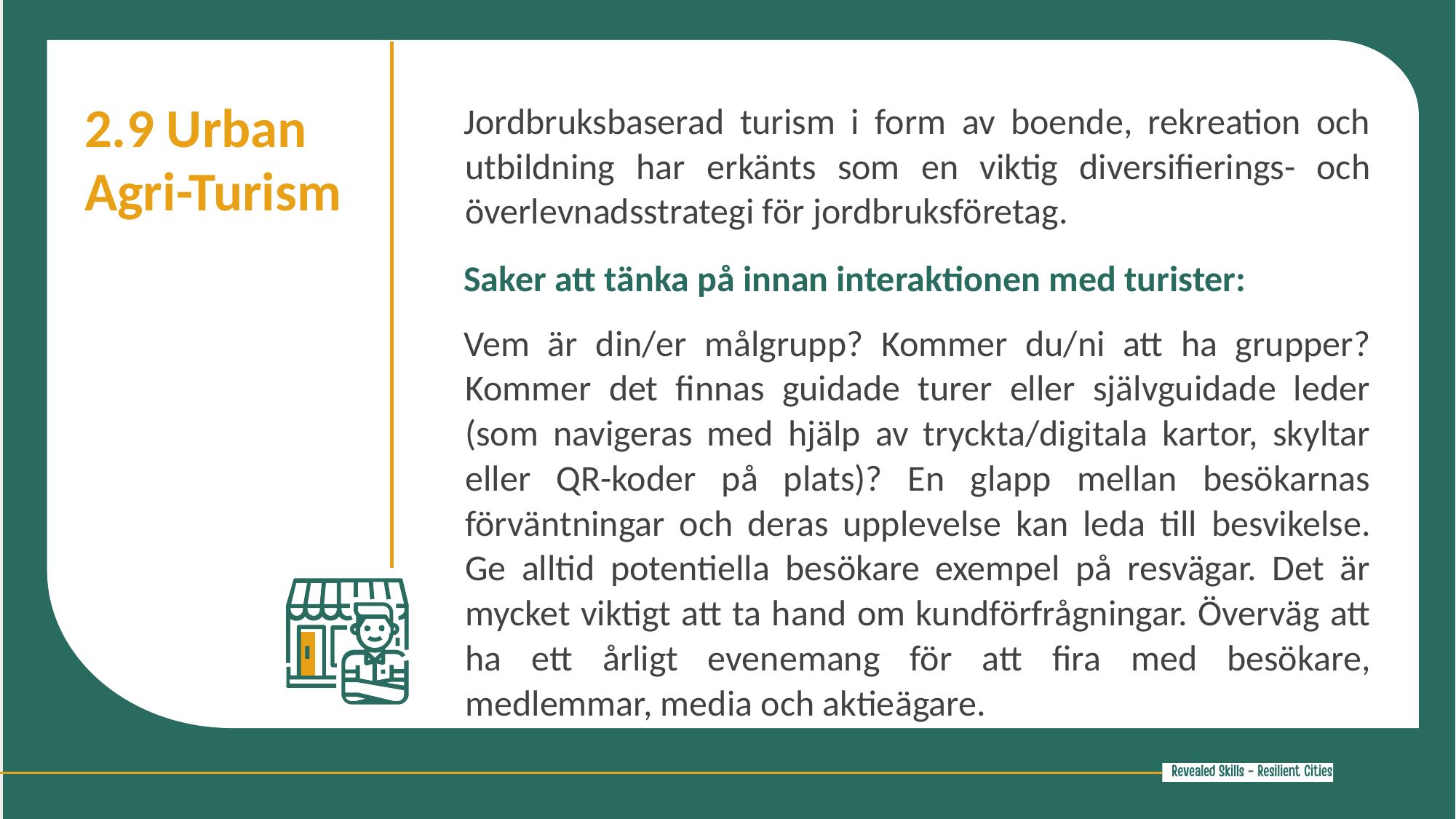

2.9 Urban Agri-Turism
Jordbruksbaserad turism i form av boende, rekreation och utbildning har erkänts som en viktig diversifierings- och överlevnadsstrategi för jordbruksföretag.

Saker att tänka på innan interaktionen med turister:

Vem är din/er målgrupp? Kommer du/ni att ha grupper? Kommer det finnas guidade turer eller självguidade leder (som navigeras med hjälp av tryckta/digitala kartor, skyltar eller QR-koder på plats)? En glapp mellan besökarnas förväntningar och deras upplevelse kan leda till besvikelse. Ge alltid potentiella besökare exempel på resvägar. Det är mycket viktigt att ta hand om kundförfrågningar. Överväg att ha ett årligt evenemang för att fira med besökare, medlemmar, media och aktieägare.